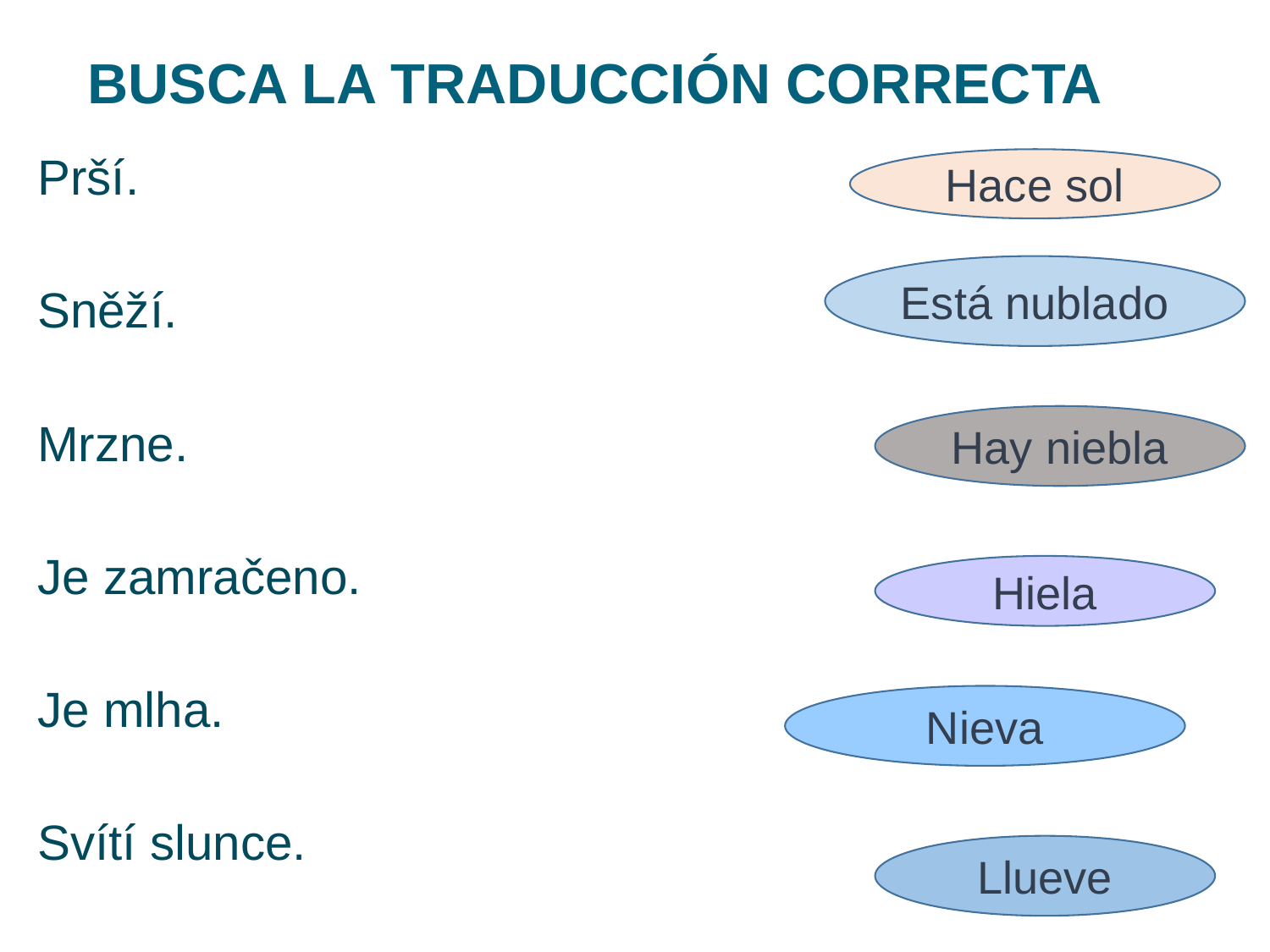

# BUSCA LA TRADUCCIÓN CORRECTA
Prší.

Sněží.

Mrzne.

Je zamračeno.

Je mlha.

Svítí slunce.

Hace sol
Está nublado
Hay niebla
Hiela
Nieva
Llueve